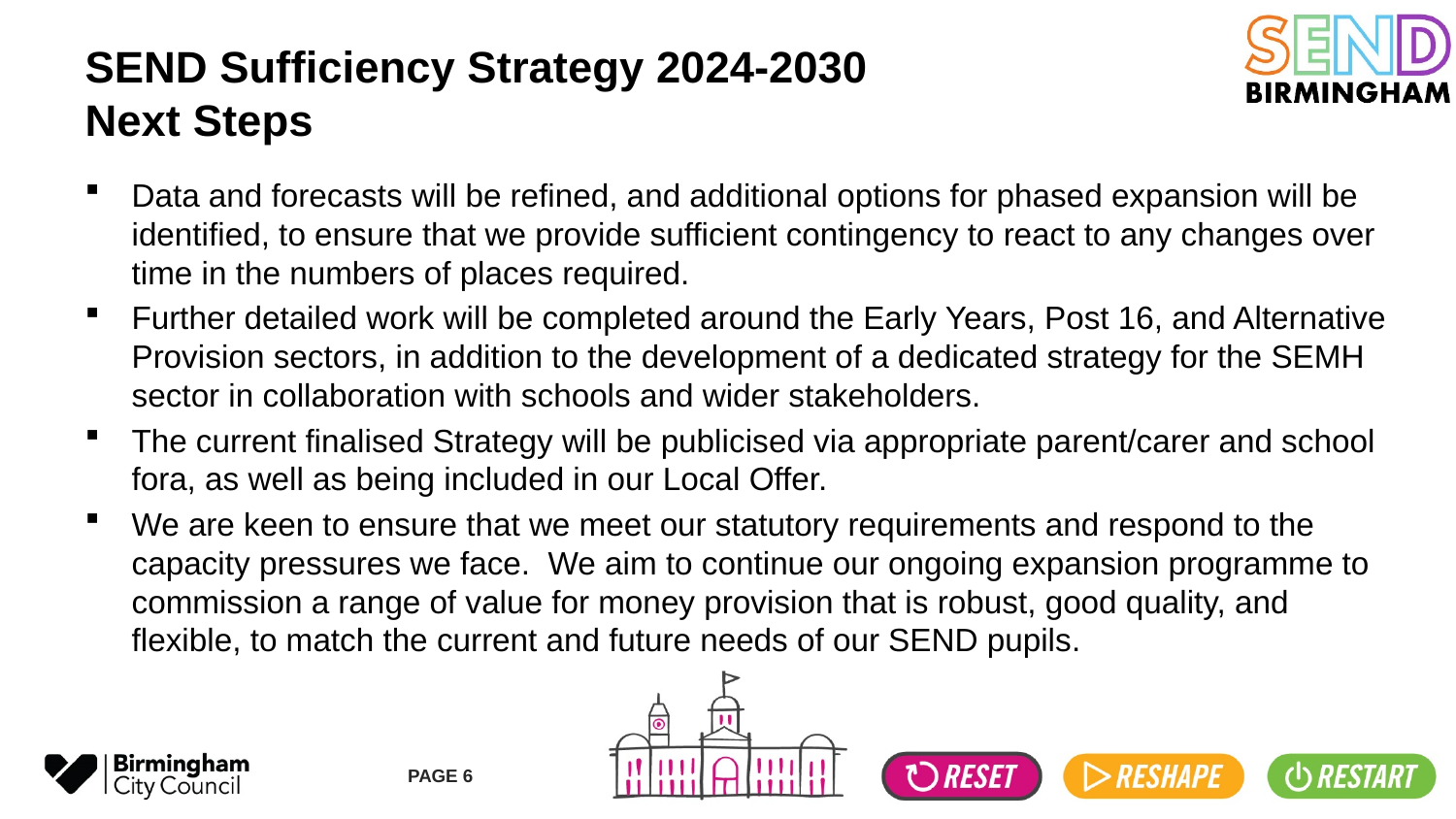

# SEND Sufficiency Strategy 2024-2030 Next Steps
Data and forecasts will be refined, and additional options for phased expansion will be identified, to ensure that we provide sufficient contingency to react to any changes over time in the numbers of places required.
Further detailed work will be completed around the Early Years, Post 16, and Alternative Provision sectors, in addition to the development of a dedicated strategy for the SEMH sector in collaboration with schools and wider stakeholders.
The current finalised Strategy will be publicised via appropriate parent/carer and school fora, as well as being included in our Local Offer.
We are keen to ensure that we meet our statutory requirements and respond to the capacity pressures we face.  We aim to continue our ongoing expansion programme to commission a range of value for money provision that is robust, good quality, and flexible, to match the current and future needs of our SEND pupils.